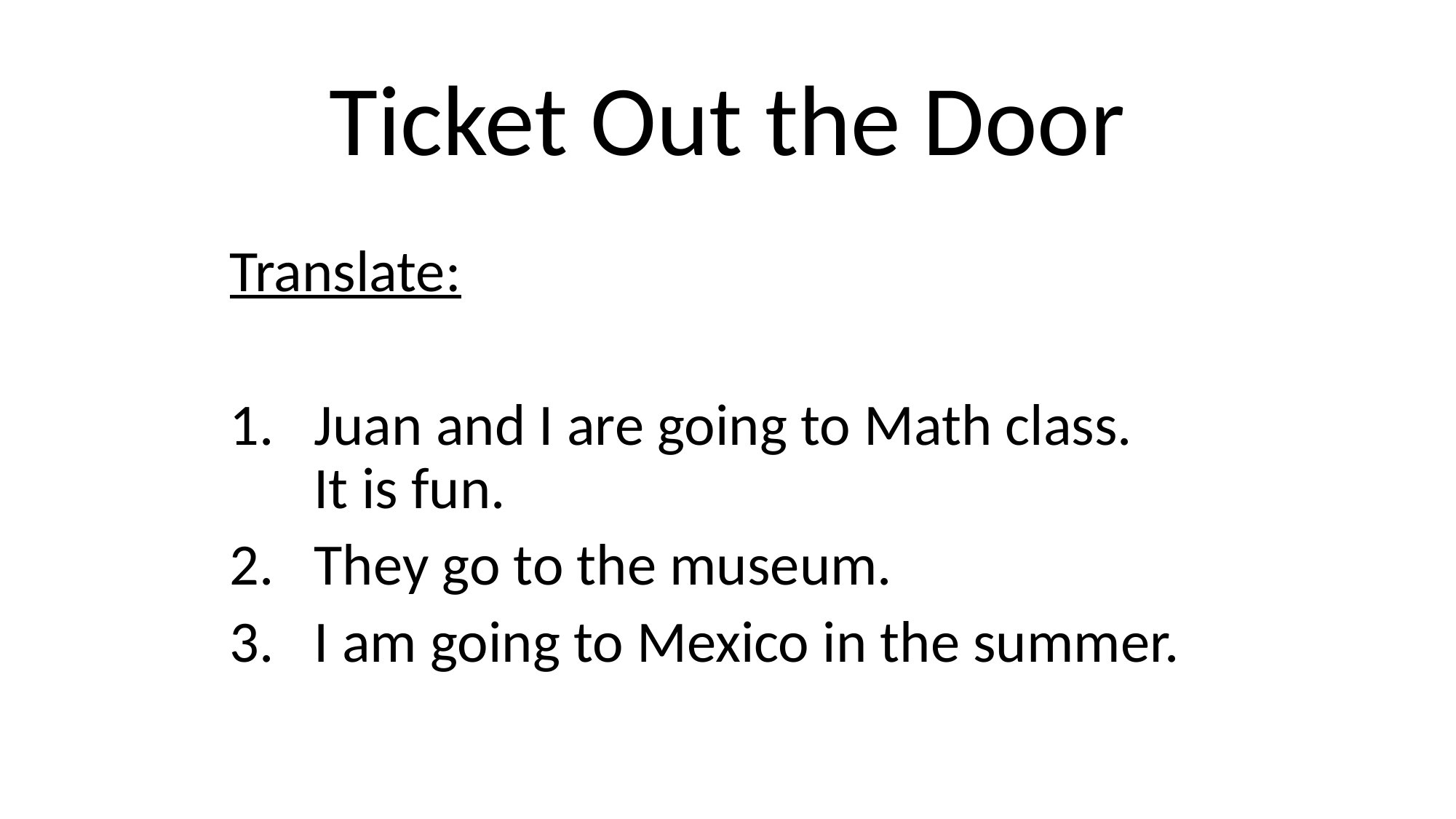

# Ticket Out the Door
Translate:

Juan and I are going to Math class.  It is fun.
They go to the museum.
I am going to Mexico in the summer.